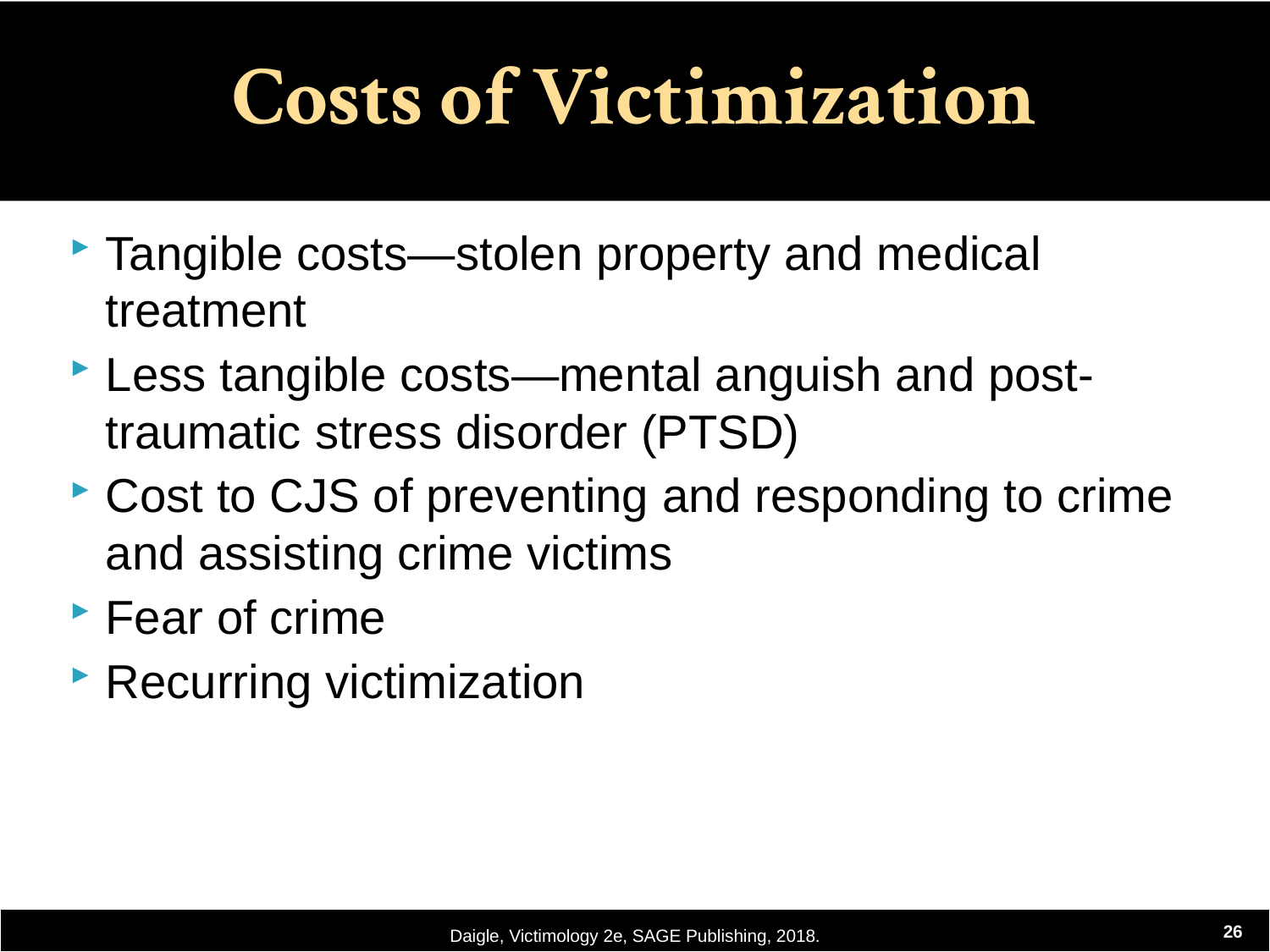

# Costs of Victimization
Tangible costs—stolen property and medical treatment
Less tangible costs—mental anguish and post-traumatic stress disorder (PTSD)
Cost to CJS of preventing and responding to crime and assisting crime victims
Fear of crime
Recurring victimization
Daigle, Victimology 2e, SAGE Publishing, 2018.
26